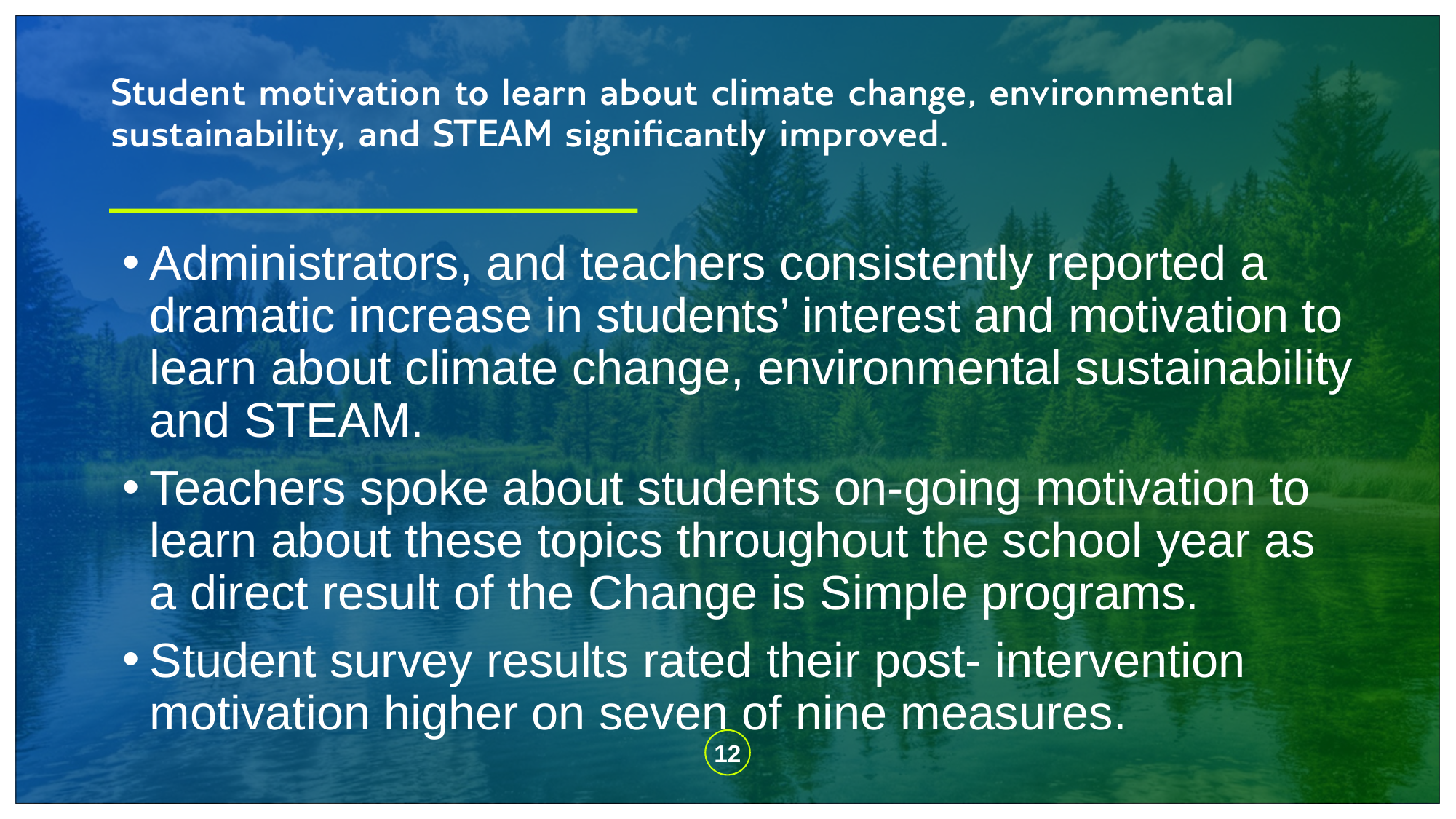

# Student motivation to learn about climate change, environmental sustainability, and STEAM significantly improved.
Administrators, and teachers consistently reported a dramatic increase in students’ interest and motivation to learn about climate change, environmental sustainability and STEAM.
Teachers spoke about students on-going motivation to learn about these topics throughout the school year as a direct result of the Change is Simple programs.
Student survey results rated their post- intervention motivation higher on seven of nine measures.

12